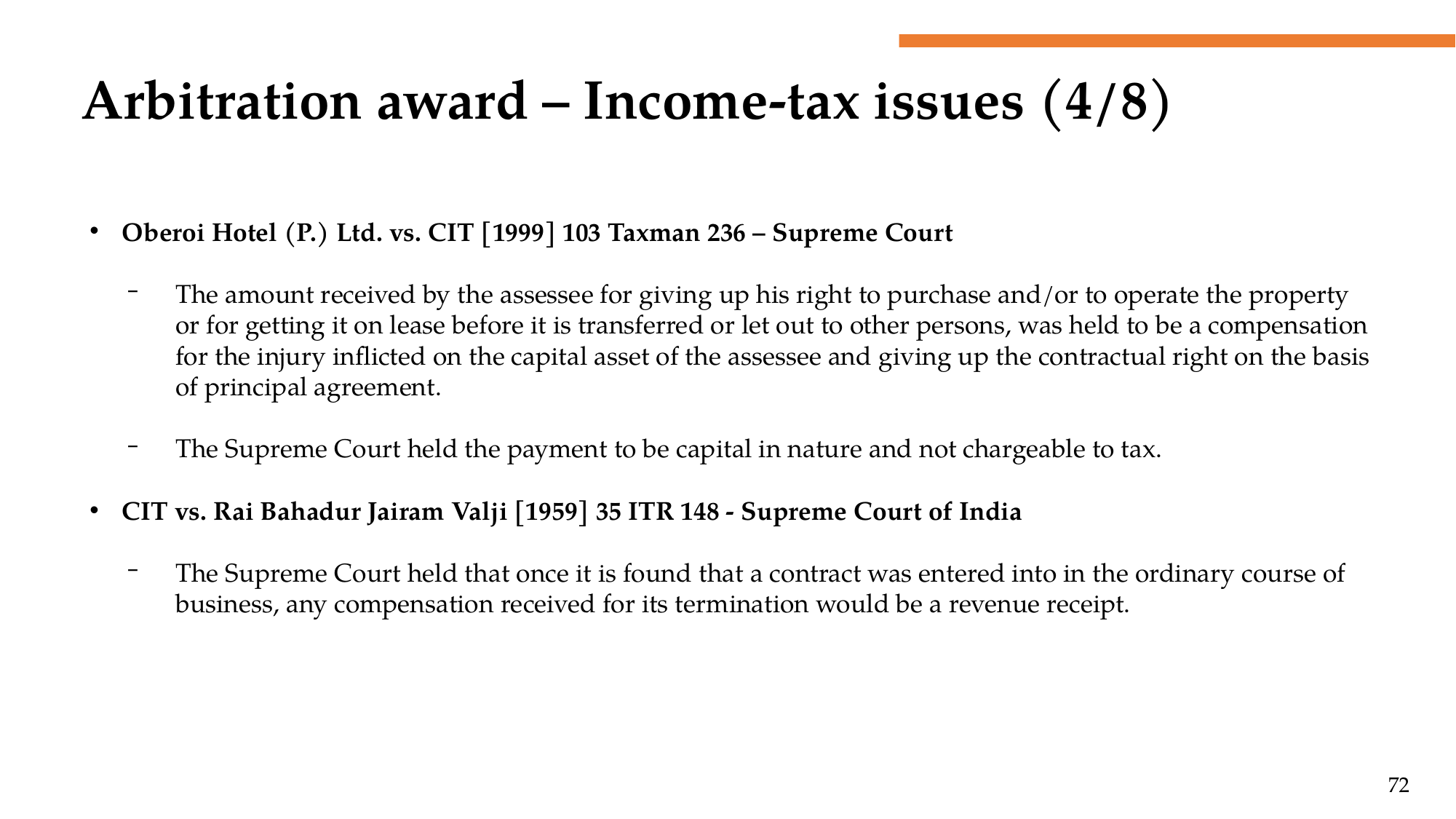

# Arbitration award – Income-tax issues (4/8)
Oberoi Hotel (P.) Ltd. vs. CIT [1999] 103 Taxman 236 – Supreme Court

The amount received by the assessee for giving up his right to purchase and/or to operate the property or for getting it on lease before it is transferred or let out to other persons, was held to be a compensation for the injury inflicted on the capital asset of the assessee and giving up the contractual right on the basis of principal agreement.

The Supreme Court held the payment to be capital in nature and not chargeable to tax.

CIT vs. Rai Bahadur Jairam Valji [1959] 35 ITR 148 - Supreme Court of India

The Supreme Court held that once it is found that a contract was entered into in the ordinary course of business, any compensation received for its termination would be a revenue receipt.

72